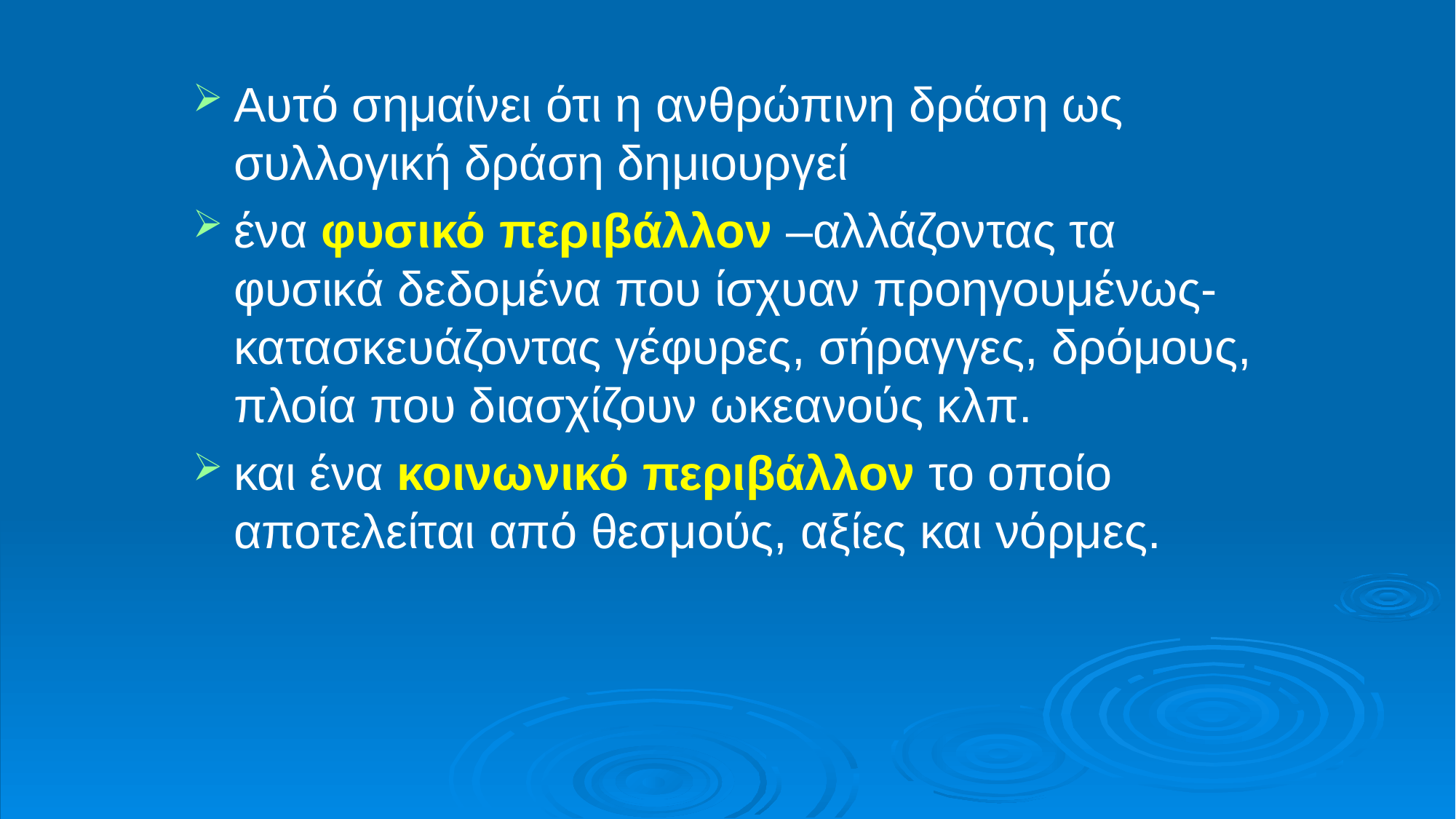

Αυτό σημαίνει ότι η ανθρώπινη δράση ως συλλογική δράση δημιουργεί
ένα φυσικό περιβάλλον –αλλάζοντας τα φυσικά δεδομένα που ίσχυαν προηγουμένως- κατασκευάζοντας γέφυρες, σήραγγες, δρόμους, πλοία που διασχίζουν ωκεανούς κλπ.
και ένα κοινωνικό περιβάλλον το οποίο αποτελείται από θεσμούς, αξίες και νόρμες.
#